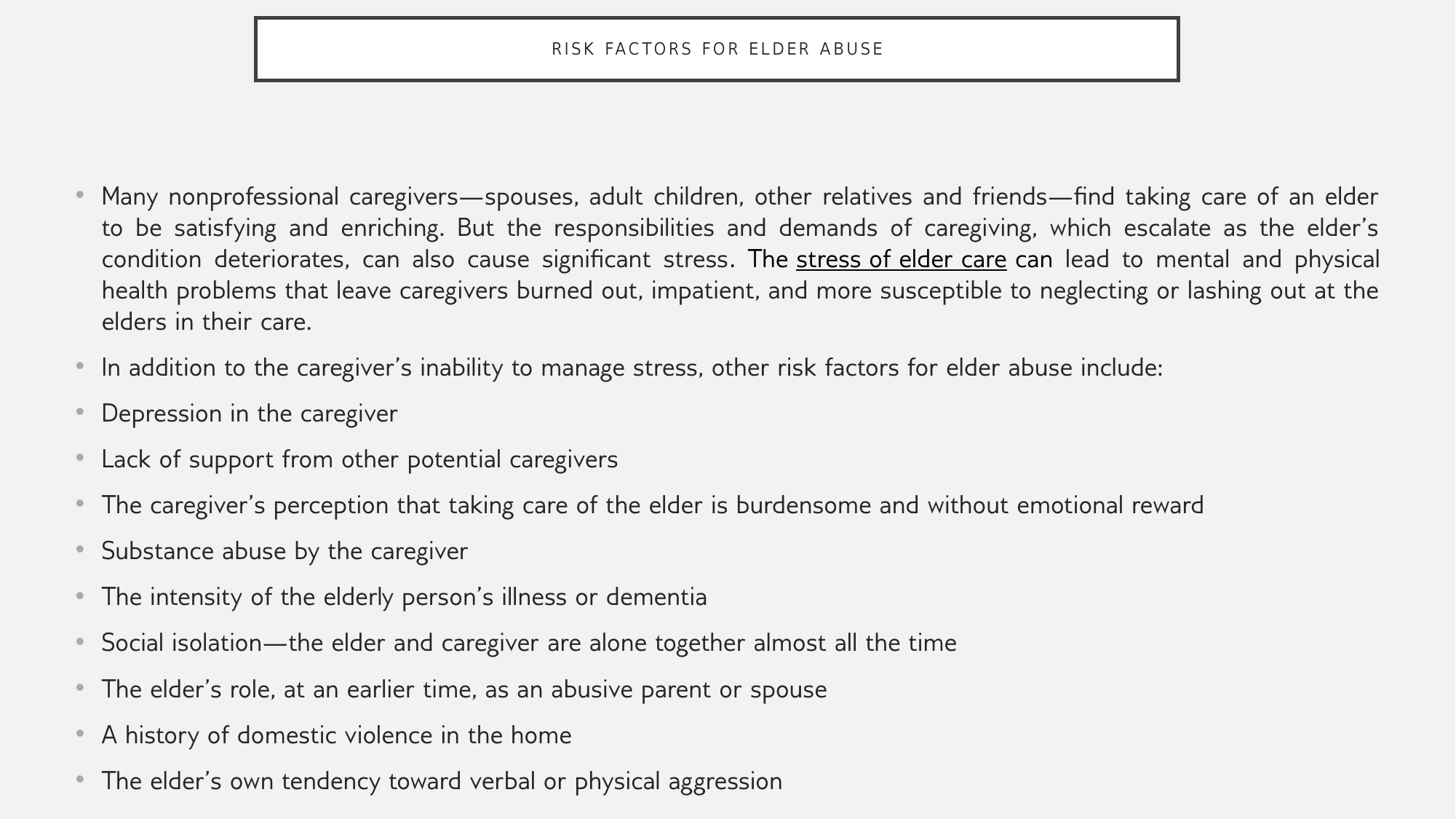

# Risk factors for elder abuse

Many nonprofessional caregivers—spouses, adult children, other relatives and friends—find taking care of an elder to be satisfying and enriching. But the responsibilities and demands of caregiving, which escalate as the elder’s condition deteriorates, can also cause significant stress. The stress of elder care can lead to mental and physical health problems that leave caregivers burned out, impatient, and more susceptible to neglecting or lashing out at the elders in their care.
In addition to the caregiver’s inability to manage stress, other risk factors for elder abuse include:
Depression in the caregiver
Lack of support from other potential caregivers
The caregiver’s perception that taking care of the elder is burdensome and without emotional reward
Substance abuse by the caregiver
The intensity of the elderly person’s illness or dementia
Social isolation—the elder and caregiver are alone together almost all the time
The elder’s role, at an earlier time, as an abusive parent or spouse
A history of domestic violence in the home
The elder’s own tendency toward verbal or physical aggression